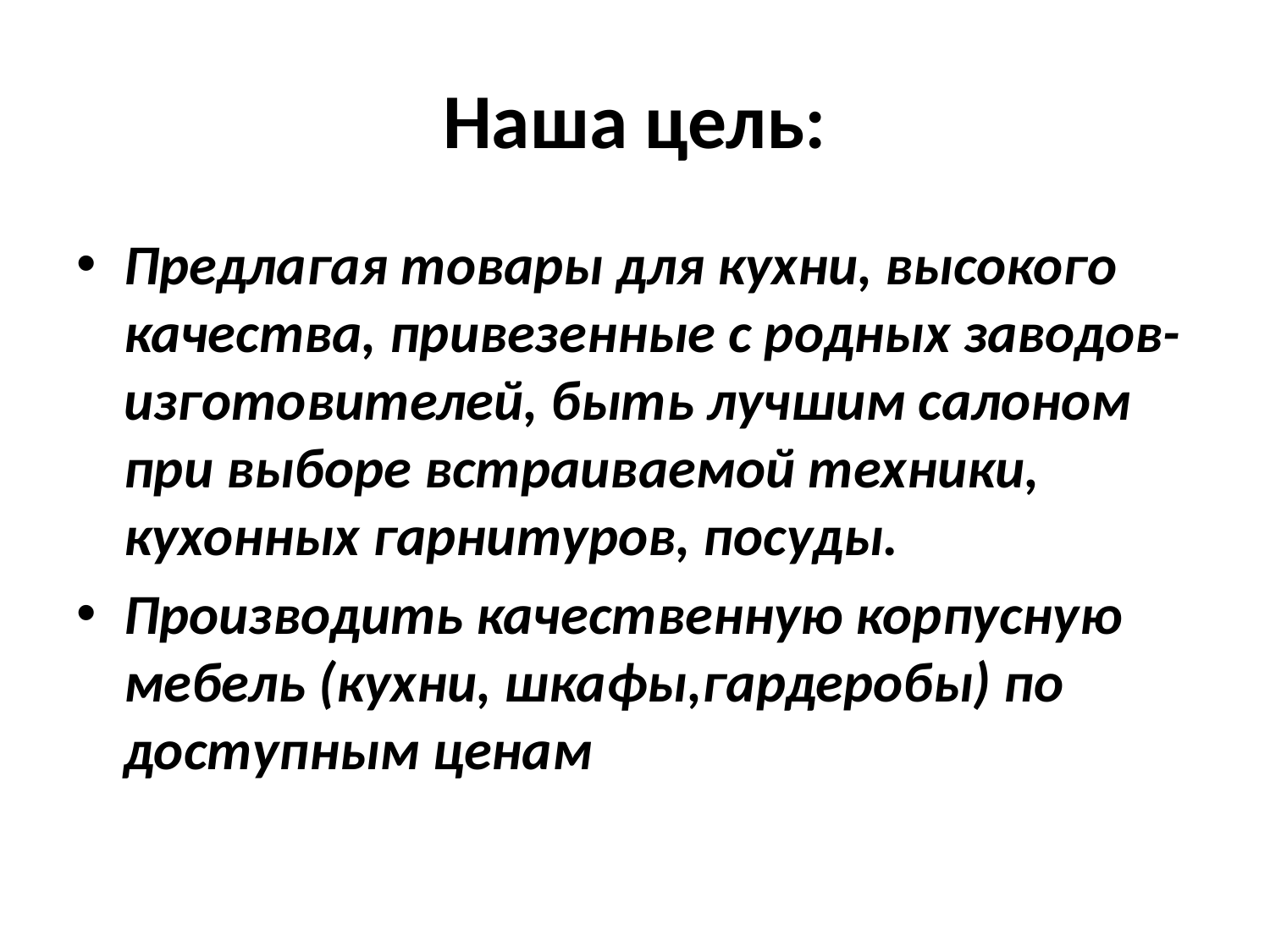

# Наша цель:
Предлагая товары для кухни, высокого качества, привезенные с родных заводов-изготовителей, быть лучшим салоном при выборе встраиваемой техники, кухонных гарнитуров, посуды.
Производить качественную корпусную мебель (кухни, шкафы,гардеробы) по доступным ценам